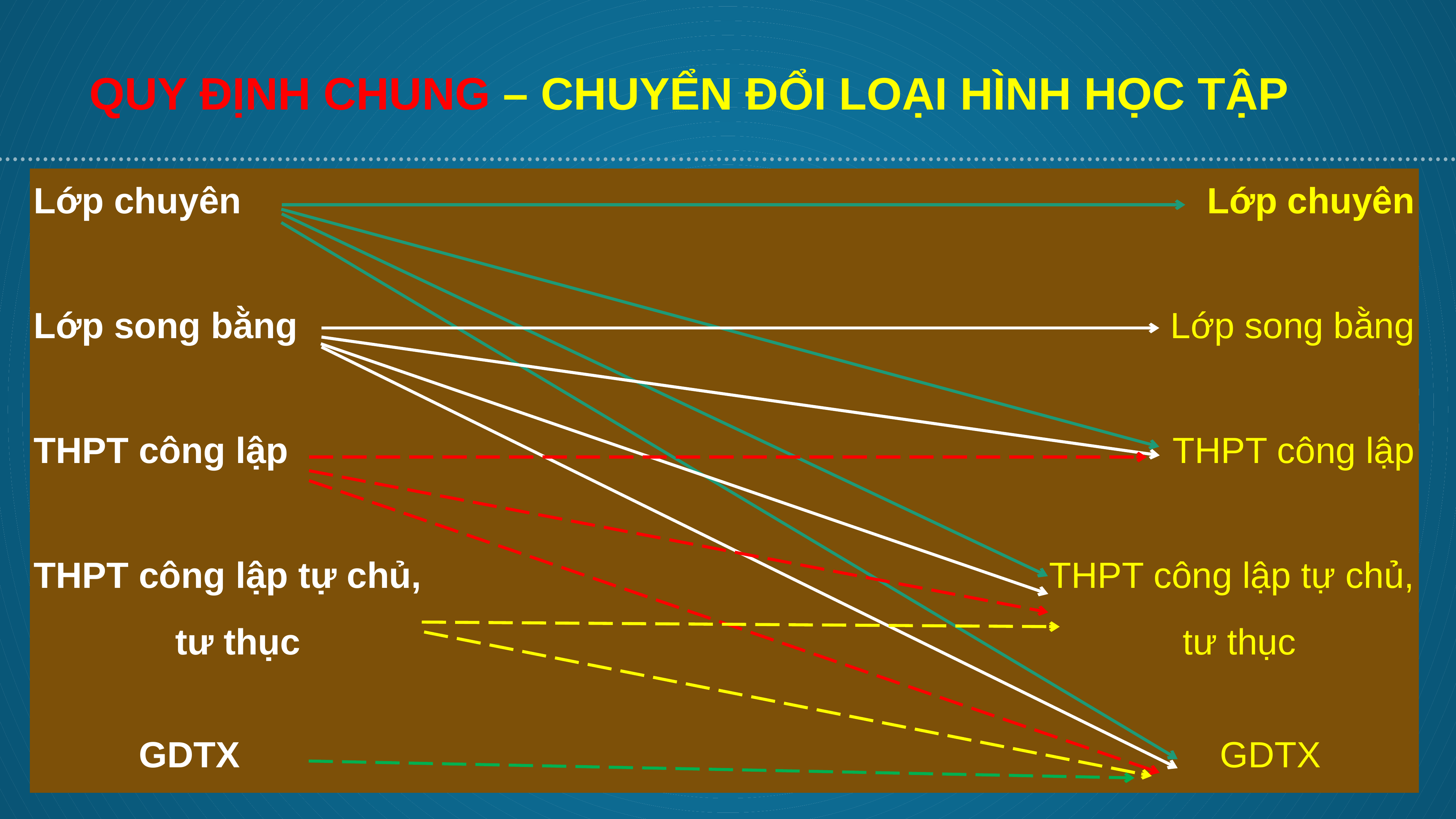

QUY ĐỊNH CHUNG – CHUYỂN ĐỔI LOẠI HÌNH HỌC TẬP
| Lớp chuyên | Lớp chuyên |
| --- | --- |
| Lớp song bằng | Lớp song bằng |
| THPT công lập | THPT công lập |
| THPT công lập tự chủ, tư thục | THPT công lập tự chủ, tư thục |
| GDTX | GDTX |
1